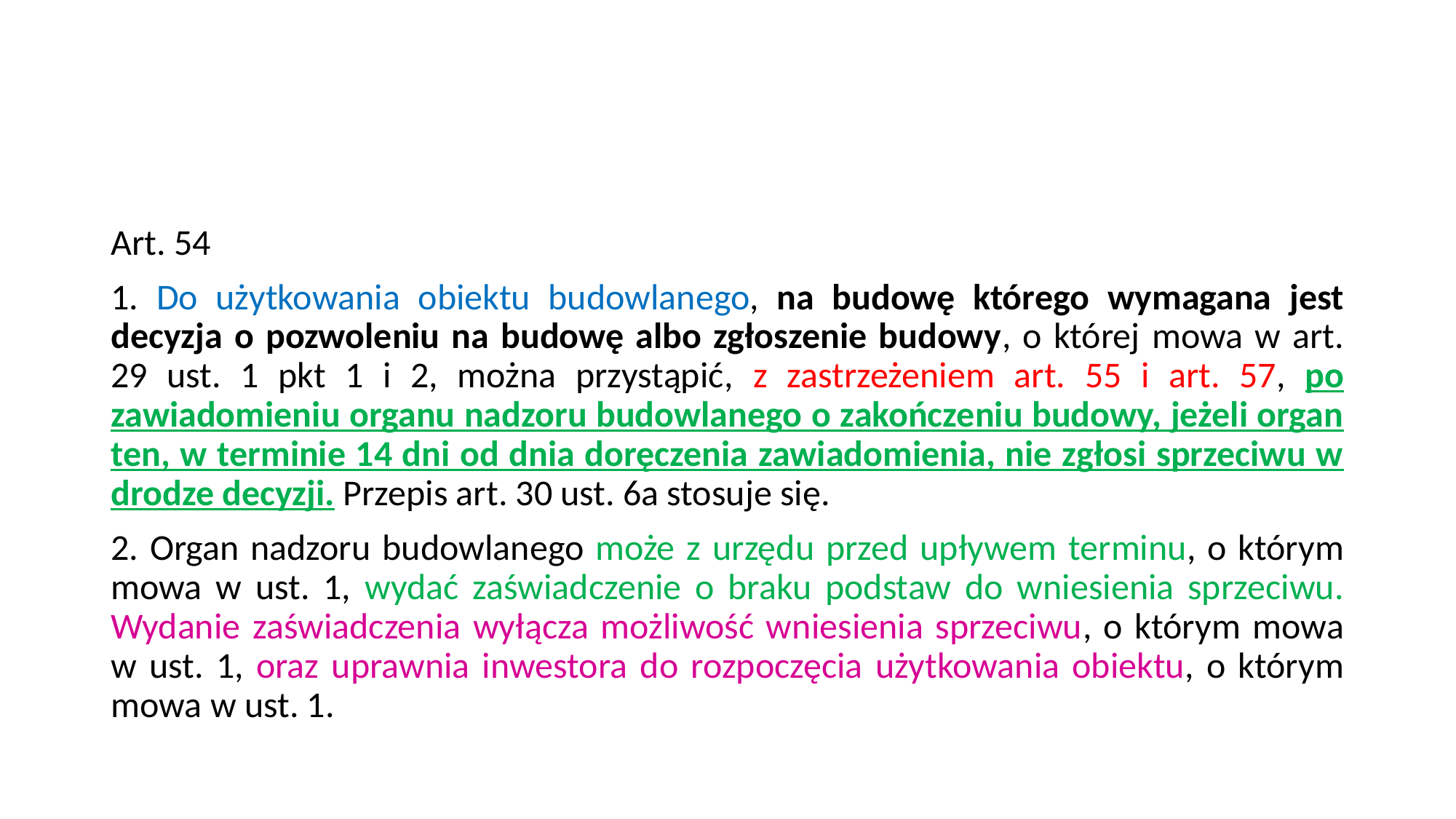

#
Art. 54
1. Do użytkowania obiektu budowlanego, na budowę którego wymagana jest decyzja o pozwoleniu na budowę albo zgłoszenie budowy, o której mowa w art. 29 ust. 1 pkt 1 i 2, można przystąpić, z zastrzeżeniem art. 55 i art. 57, po zawiadomieniu organu nadzoru budowlanego o zakończeniu budowy, jeżeli organ ten, w terminie 14 dni od dnia doręczenia zawiadomienia, nie zgłosi sprzeciwu w drodze decyzji. Przepis art. 30 ust. 6a stosuje się.
2. Organ nadzoru budowlanego może z urzędu przed upływem terminu, o którym mowa w ust. 1, wydać zaświadczenie o braku podstaw do wniesienia sprzeciwu. Wydanie zaświadczenia wyłącza możliwość wniesienia sprzeciwu, o którym mowa w ust. 1, oraz uprawnia inwestora do rozpoczęcia użytkowania obiektu, o którym mowa w ust. 1.